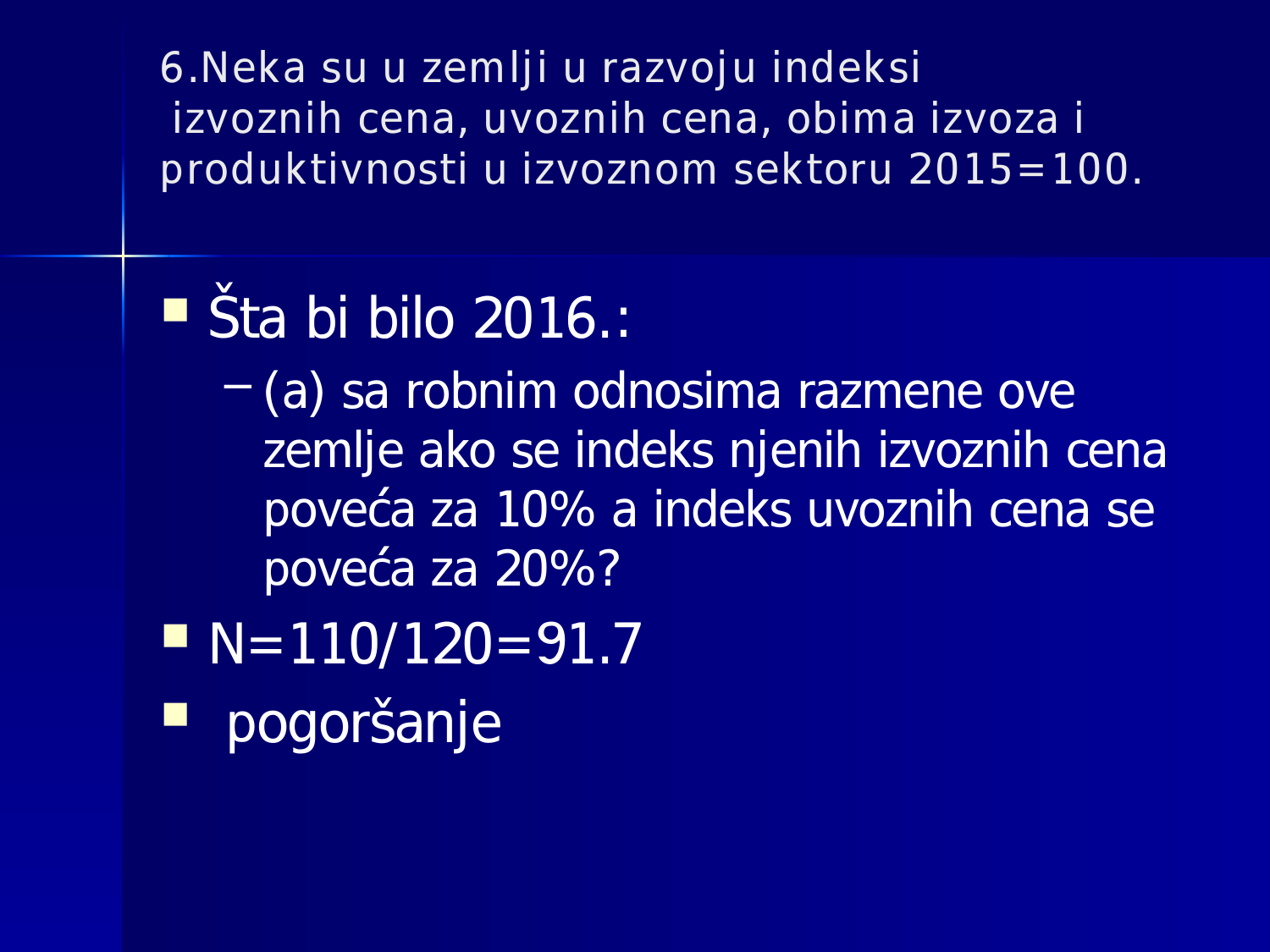

# 6.Neka su u zemlji u razvoju indeksi izvoznih cena, uvoznih cena, obima izvoza i produktivnosti u izvoznom sektoru 2015=100.
Šta bi bilo 2016.:
(a) sa robnim odnosima razmene ove zemlje ako se indeks njenih izvoznih cena poveća za 10% a indeks uvoznih cena se poveća za 20%?
N=110/120=91.7
 pogoršanje